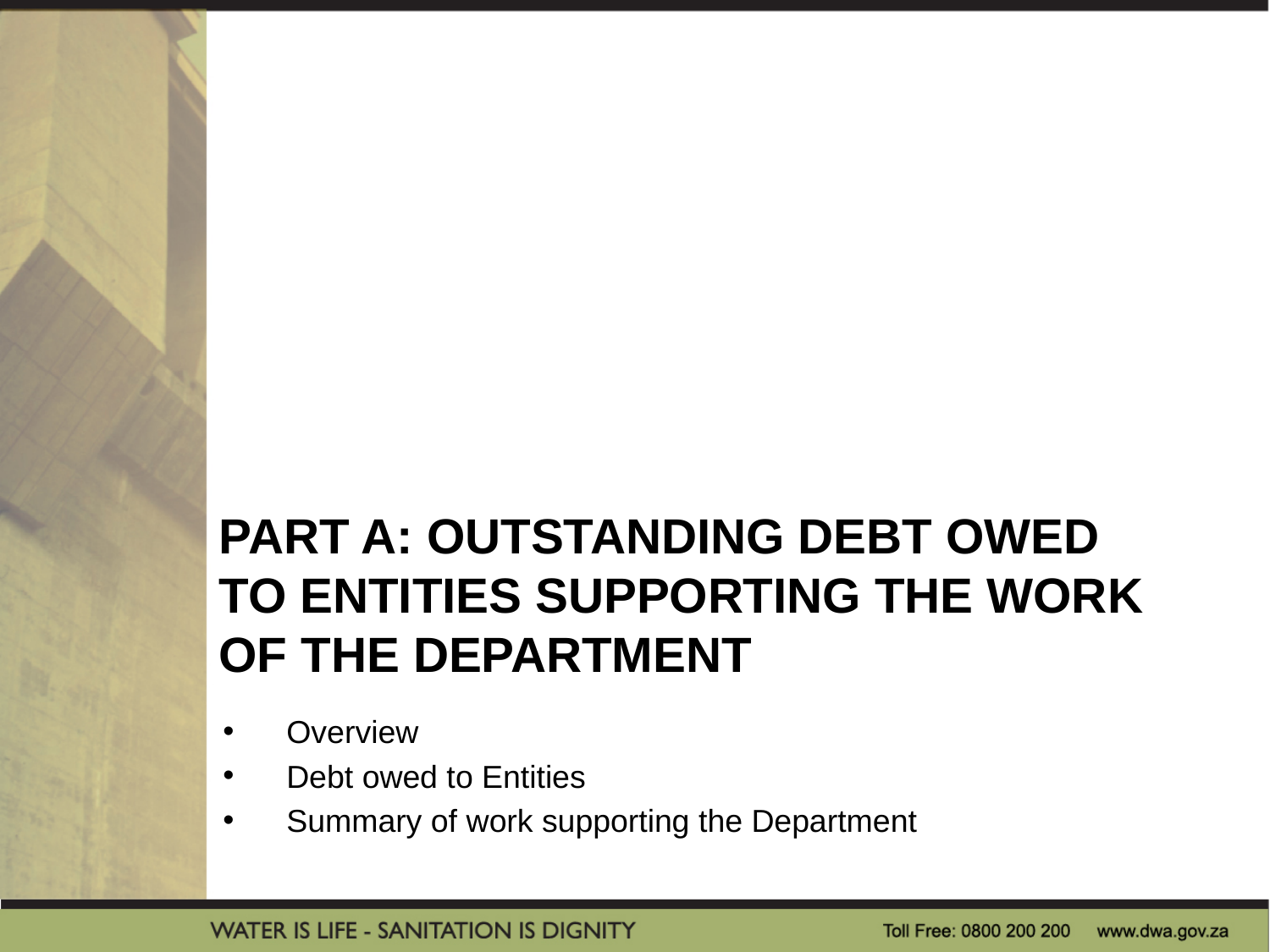

# Part A: Outstanding debt owed to entities supporting the work of the Department
Overview
Debt owed to Entities
Summary of work supporting the Department